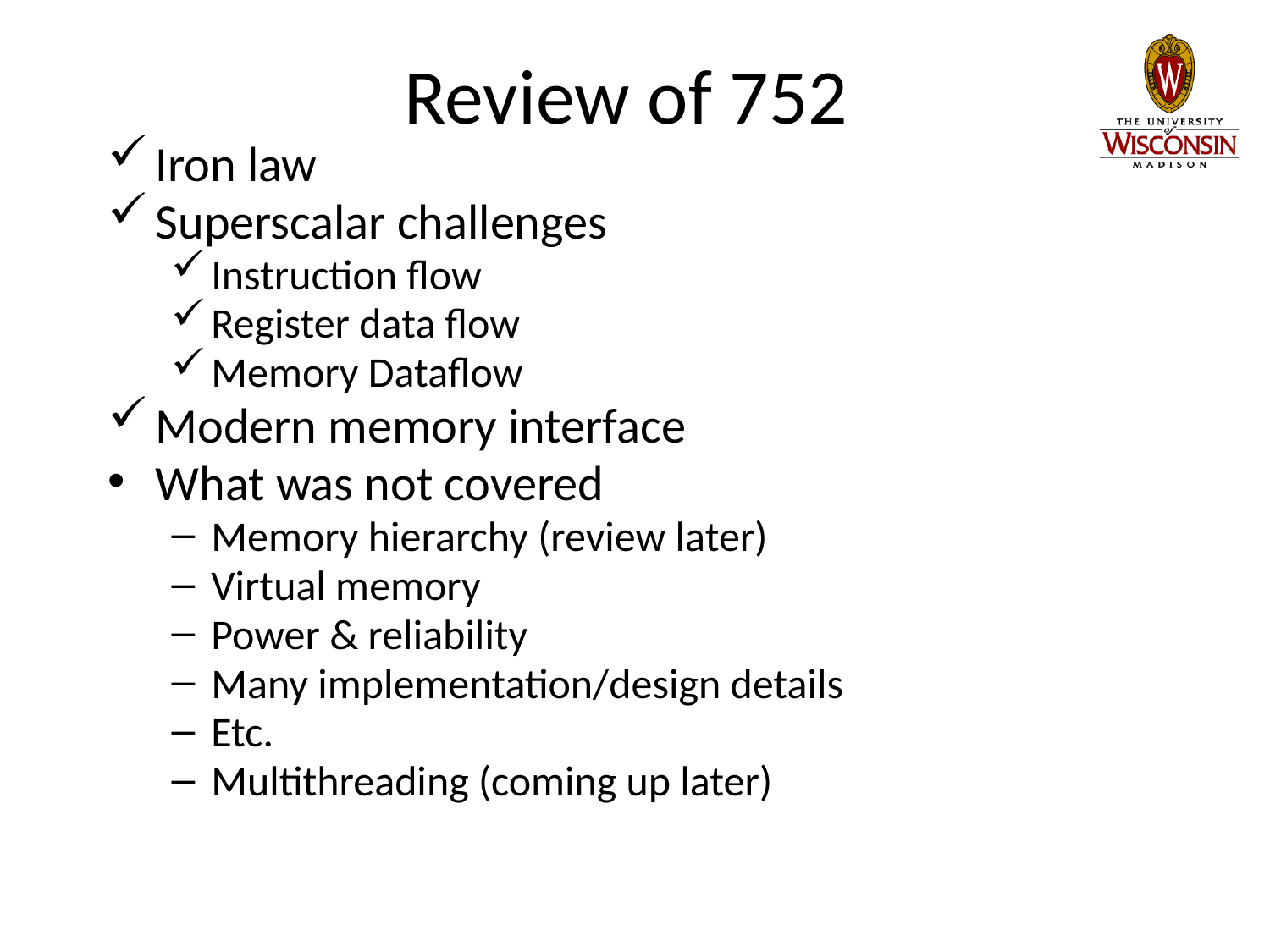

# Review of 752
Iron law
Superscalar challenges
Instruction flow
Register data flow
Memory Dataflow
Modern memory interface
What was not covered
Memory hierarchy (review later)
Virtual memory
Power & reliability
Many implementation/design details
Etc.
Multithreading (coming up later)